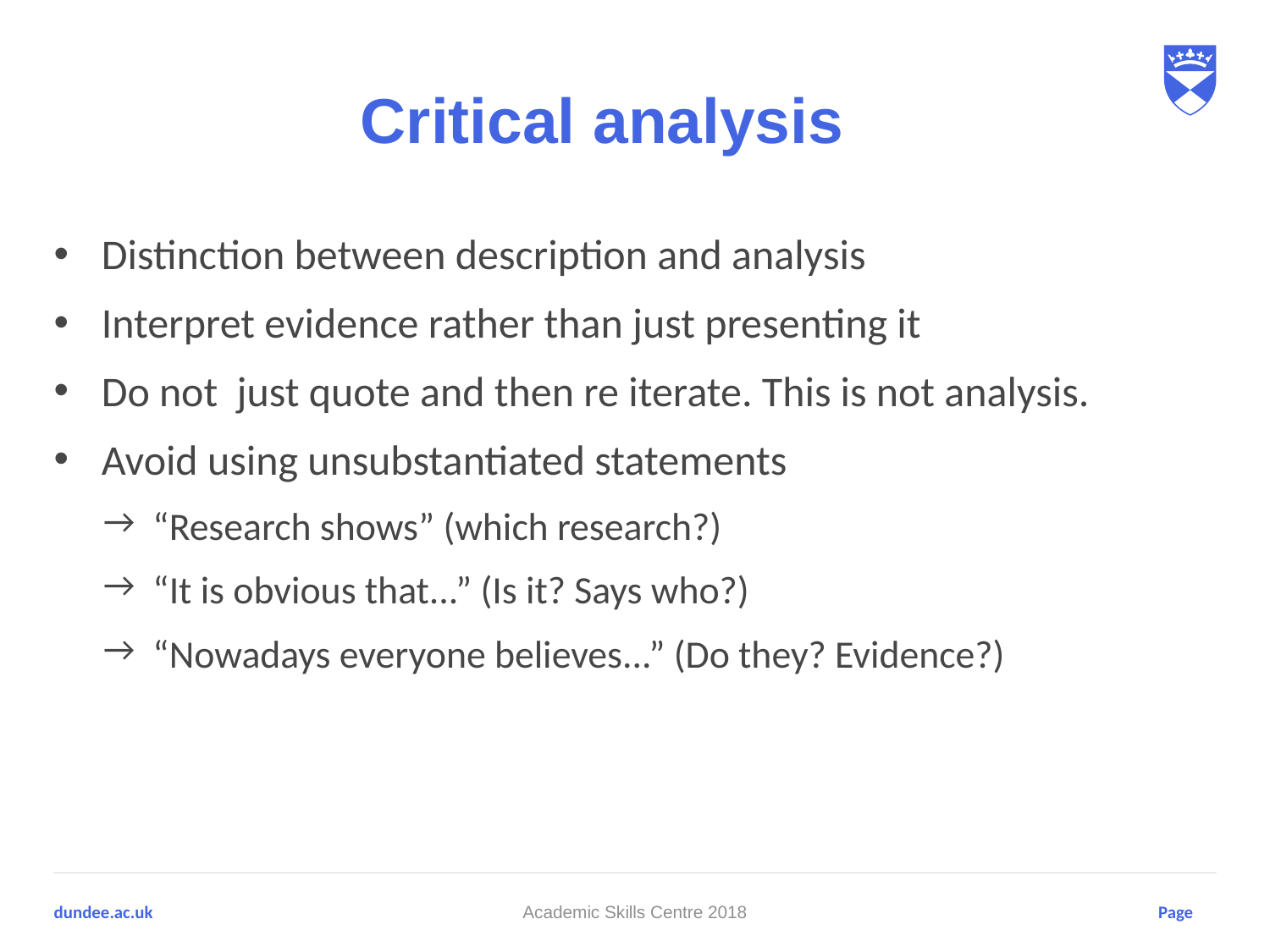

# Critical analysis
Distinction between description and analysis
Interpret evidence rather than just presenting it
Do not  just quote and then re iterate. This is not analysis.
Avoid using unsubstantiated statements
“Research shows” (which research?)
“It is obvious that...” (Is it? Says who?)
“Nowadays everyone believes...” (Do they? Evidence?)

Academic Skills Centre 2018